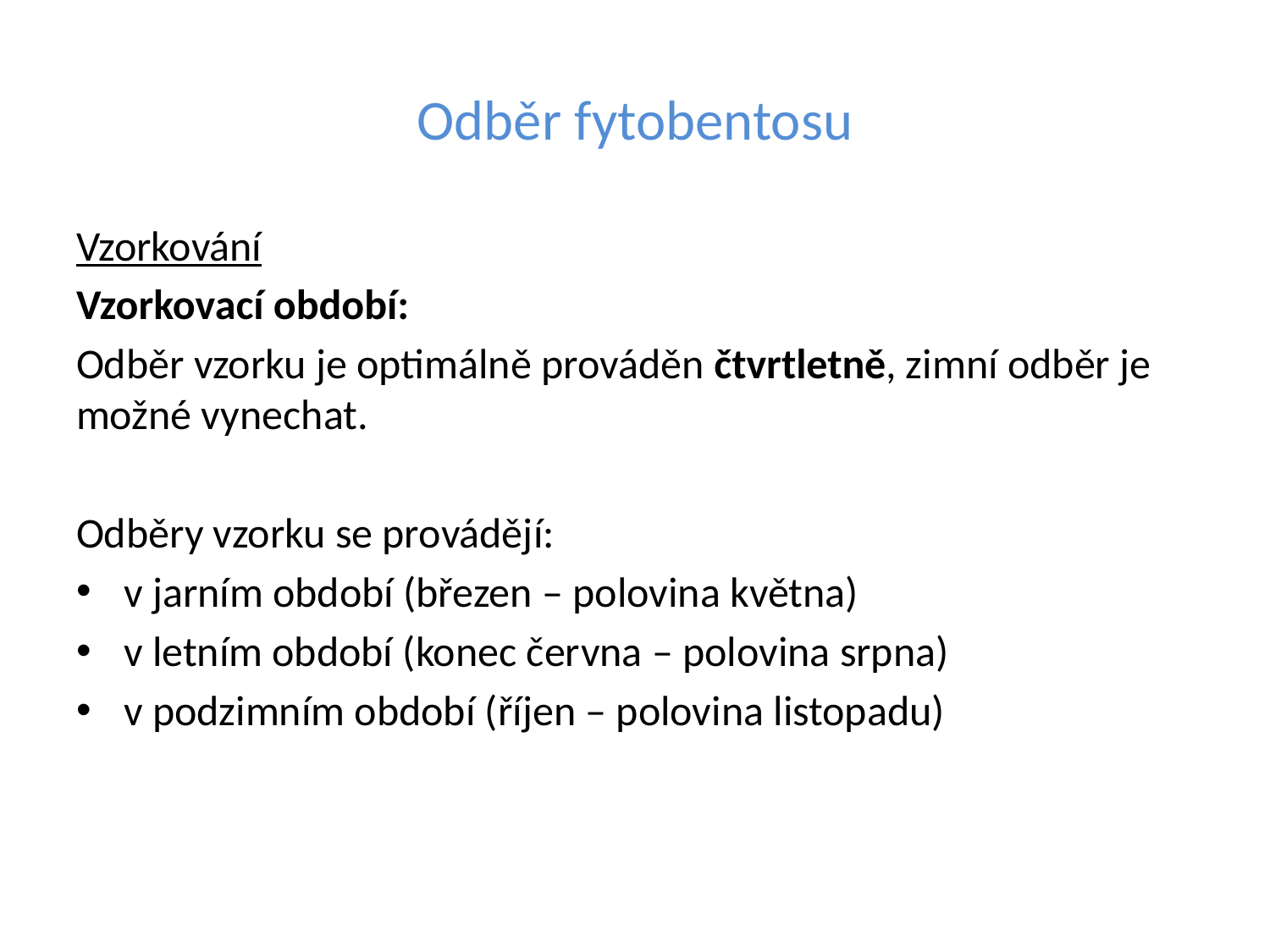

# Odběr fytobentosu
Vzorkování
Vzorkovací období:
Odběr vzorku je optimálně prováděn čtvrtletně, zimní odběr je možné vynechat.

Odběry vzorku se provádějí:
v jarním období (březen – polovina května)
v letním období (konec června – polovina srpna)
v podzimním období (říjen – polovina listopadu)